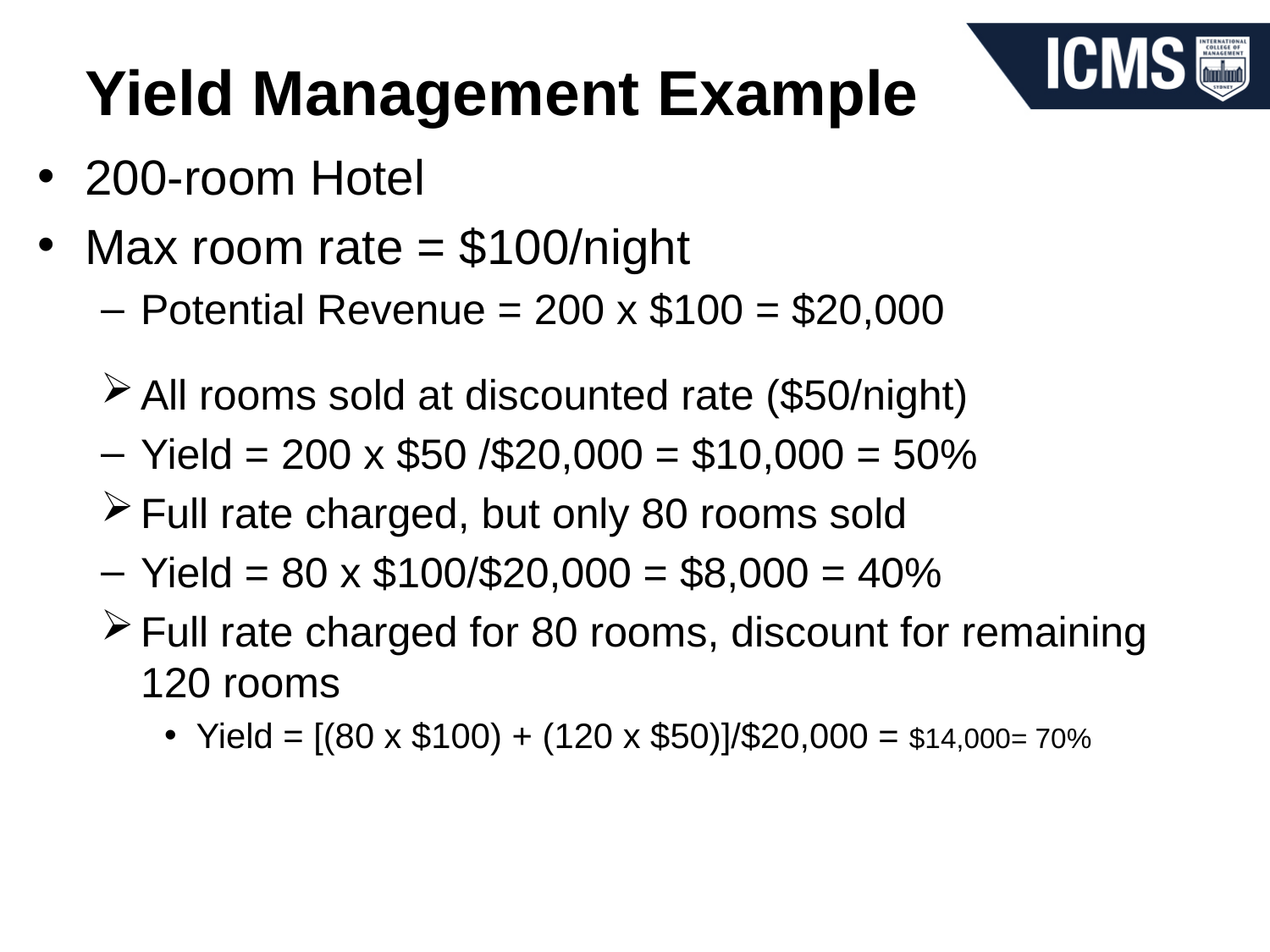

Yield Management Example
#
200-room Hotel
Max room rate = $100/night
Potential Revenue = 200 x $100 = $20,000

All rooms sold at discounted rate ($50/night)
Yield = 200 x $50 /$20,000 = $10,000 = 50%
Full rate charged, but only 80 rooms sold
Yield = 80 x $100/$20,000 = $8,000 = 40%
Full rate charged for 80 rooms, discount for remaining 120 rooms
Yield = [(80 x $100) + (120 x $50)]/$20,000 = $14,000= 70%